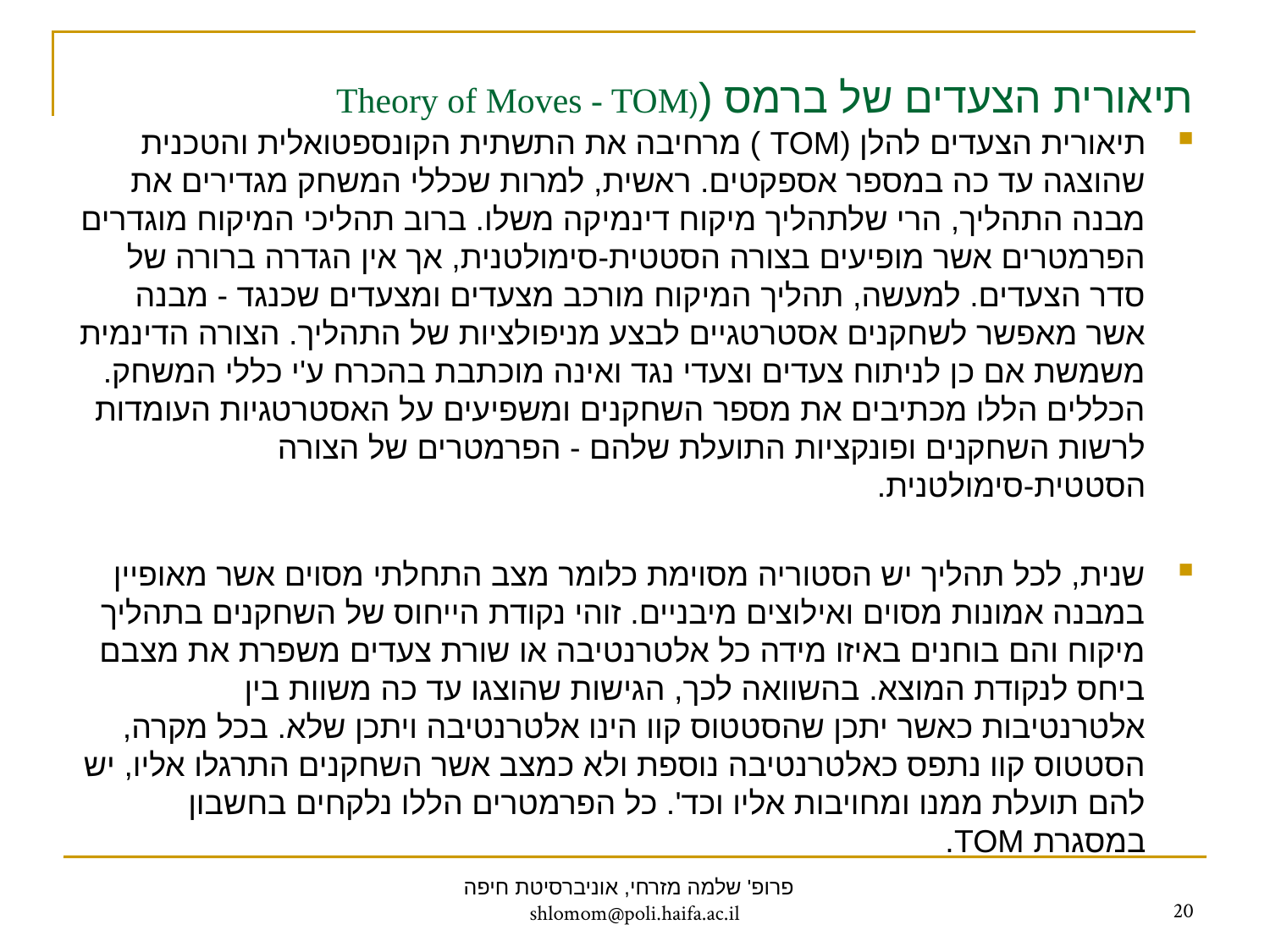

# תיאורית הצעדים של ברמס ((Theory of Moves - TOM
תיאורית הצעדים להלן (TOM ) מרחיבה את התשתית הקונספטואלית והטכנית שהוצגה עד כה במספר אספקטים. ראשית, למרות שכללי המשחק מגדירים את מבנה התהליך, הרי שלתהליך מיקוח דינמיקה משלו. ברוב תהליכי המיקוח מוגדרים הפרמטרים אשר מופיעים בצורה הסטטית-סימולטנית, אך אין הגדרה ברורה של סדר הצעדים. למעשה, תהליך המיקוח מורכב מצעדים ומצעדים שכנגד - מבנה אשר מאפשר לשחקנים אסטרטגיים לבצע מניפולציות של התהליך. הצורה הדינמית משמשת אם כן לניתוח צעדים וצעדי נגד ואינה מוכתבת בהכרח ע'י כללי המשחק. הכללים הללו מכתיבים את מספר השחקנים ומשפיעים על האסטרטגיות העומדות לרשות השחקנים ופונקציות התועלת שלהם - הפרמטרים של הצורה הסטטית-סימולטנית.

שנית, לכל תהליך יש הסטוריה מסוימת כלומר מצב התחלתי מסוים אשר מאופיין במבנה אמונות מסוים ואילוצים מיבניים. זוהי נקודת הייחוס של השחקנים בתהליך מיקוח והם בוחנים באיזו מידה כל אלטרנטיבה או שורת צעדים משפרת את מצבם ביחס לנקודת המוצא. בהשוואה לכך, הגישות שהוצגו עד כה משוות בין אלטרנטיבות כאשר יתכן שהסטטוס קוו הינו אלטרנטיבה ויתכן שלא. בכל מקרה, הסטטוס קוו נתפס כאלטרנטיבה נוספת ולא כמצב אשר השחקנים התרגלו אליו, יש להם תועלת ממנו ומחויבות אליו וכד'. כל הפרמטרים הללו נלקחים בחשבון במסגרת TOM.

20
פרופ' שלמה מזרחי, אוניברסיטת חיפה   shlomom@poli.haifa.ac.il